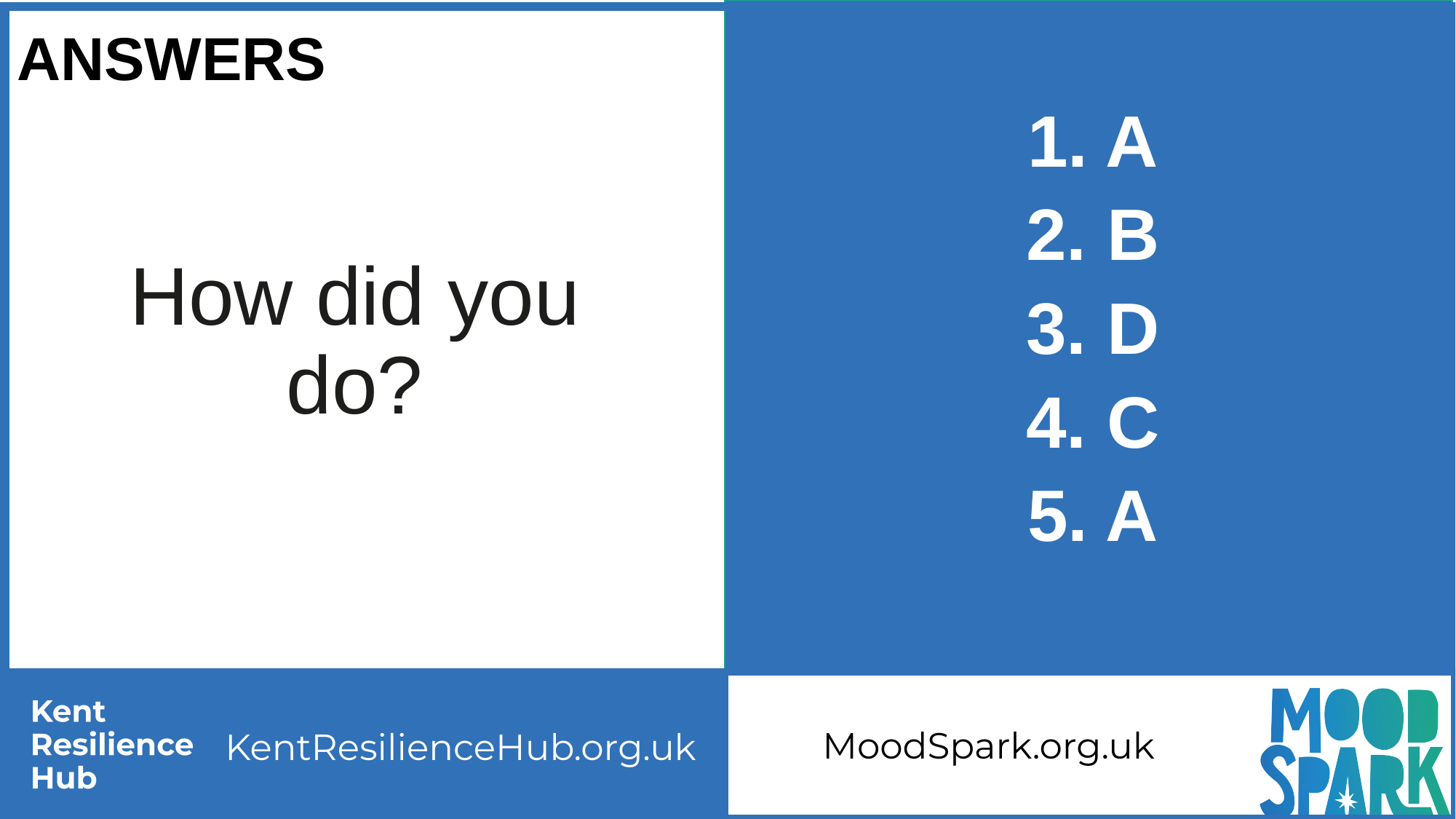

# Answers
ANSWERS
1. A
2. B
3. D
4. C
5. A

How did you do?